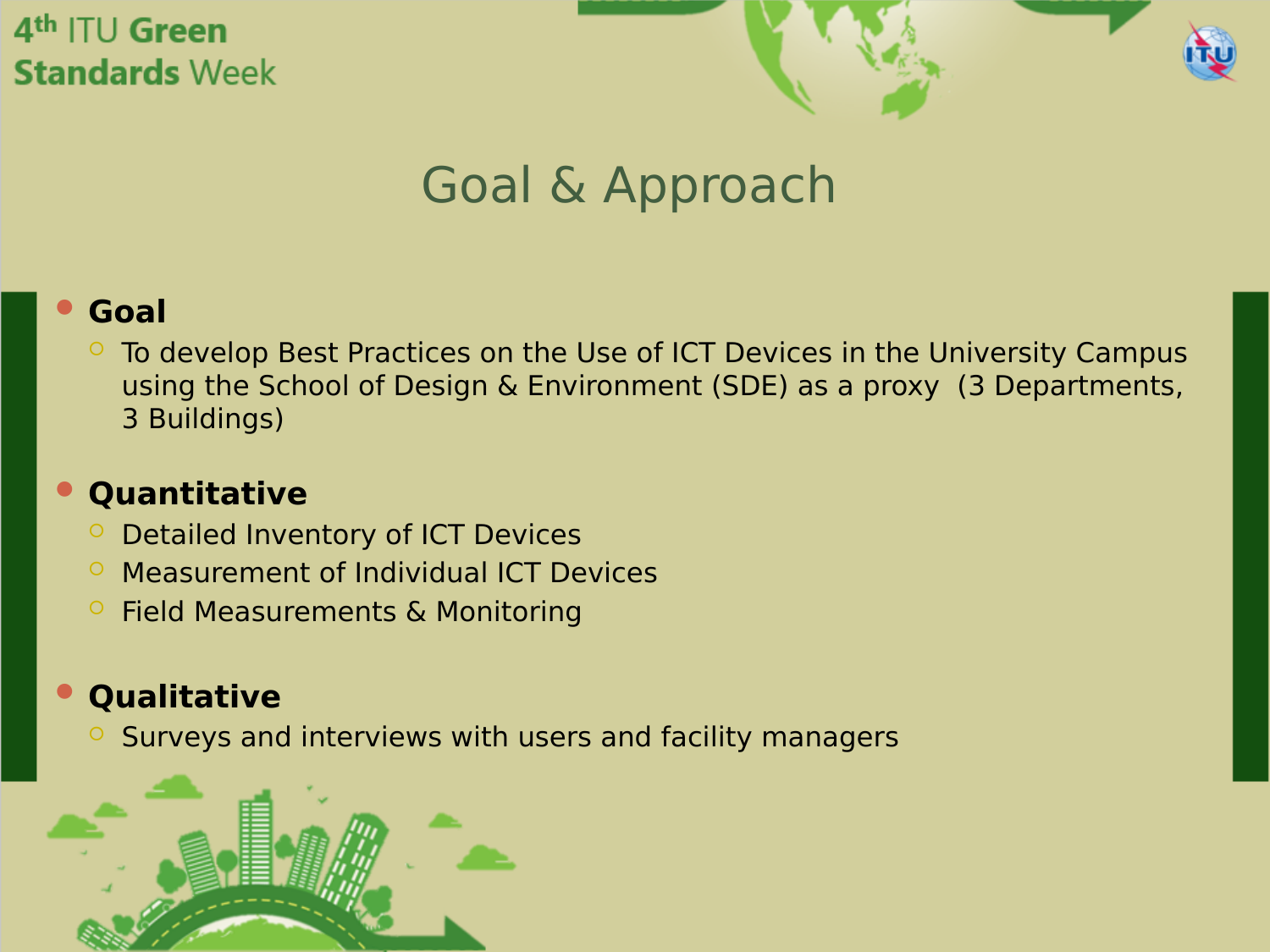

# Goal & Approach
Goal
To develop Best Practices on the Use of ICT Devices in the University Campus using the School of Design & Environment (SDE) as a proxy  (3 Departments, 3 Buildings)

Quantitative
Detailed Inventory of ICT Devices
Measurement of Individual ICT Devices
Field Measurements & Monitoring

Qualitative
Surveys and interviews with users and facility managers